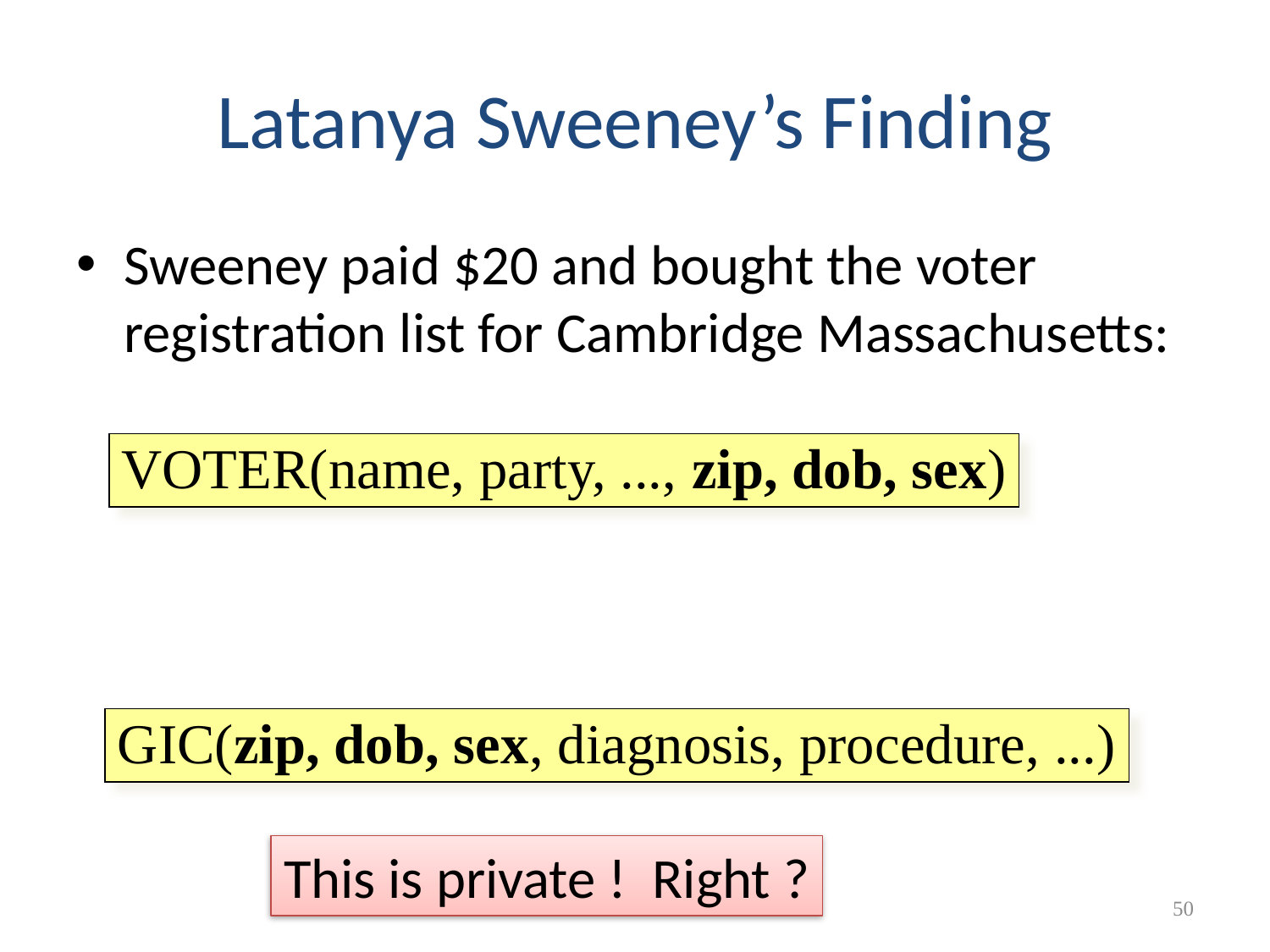

# Latanya Sweeney’s Finding
Sweeney paid $20 and bought the voter registration list for Cambridge Massachusetts:

VOTER(name, party, ..., zip, dob, sex)
GIC(zip, dob, sex, diagnosis, procedure, ...)
This is private !  Right ?
50